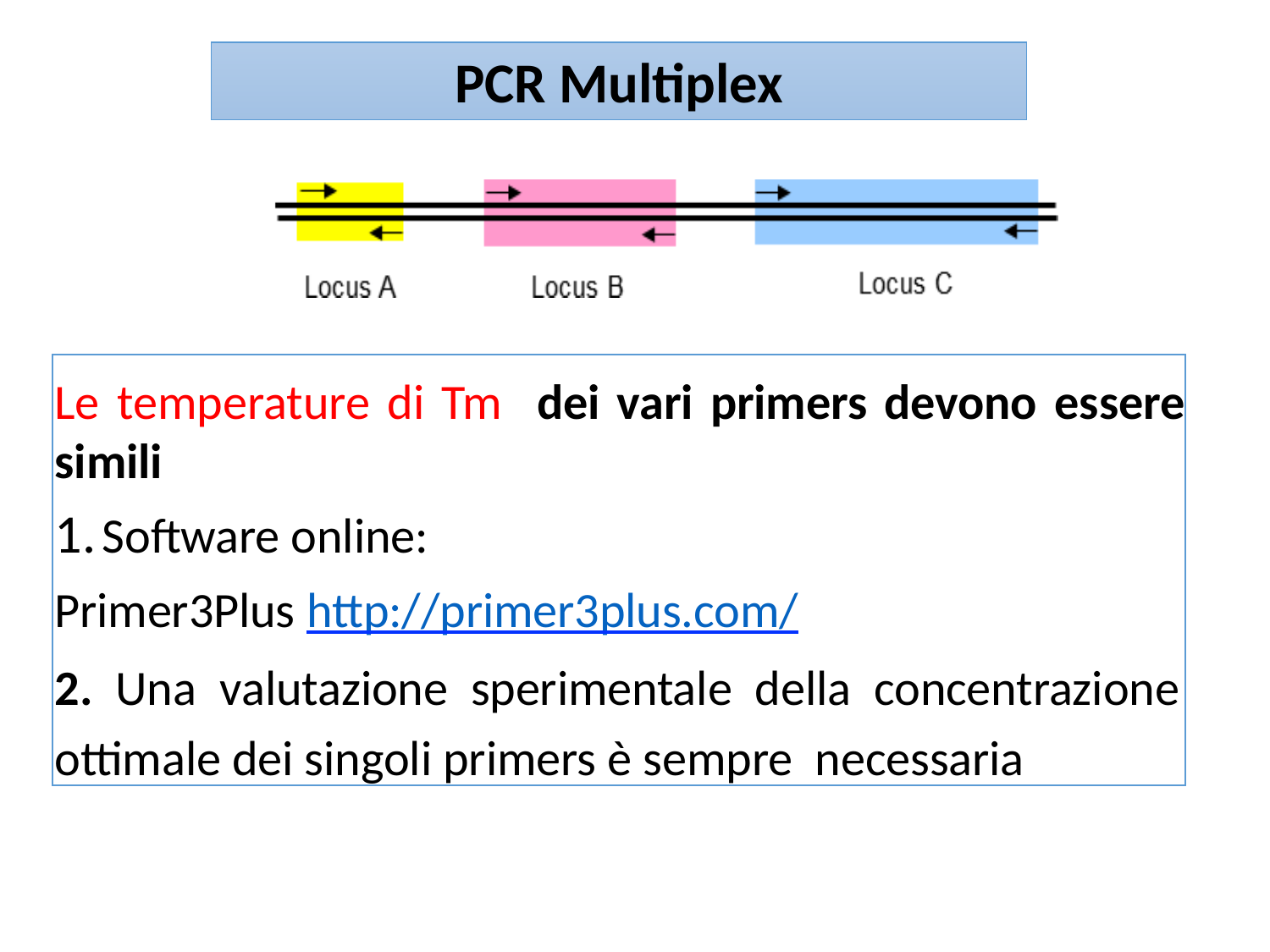

PCR Multiplex

Le temperature di Tm  dei vari primers devono essere simili
Software online:
Primer3Plus http://primer3plus.com/
2. Una valutazione sperimentale della concentrazione ottimale dei singoli primers è sempre  necessaria